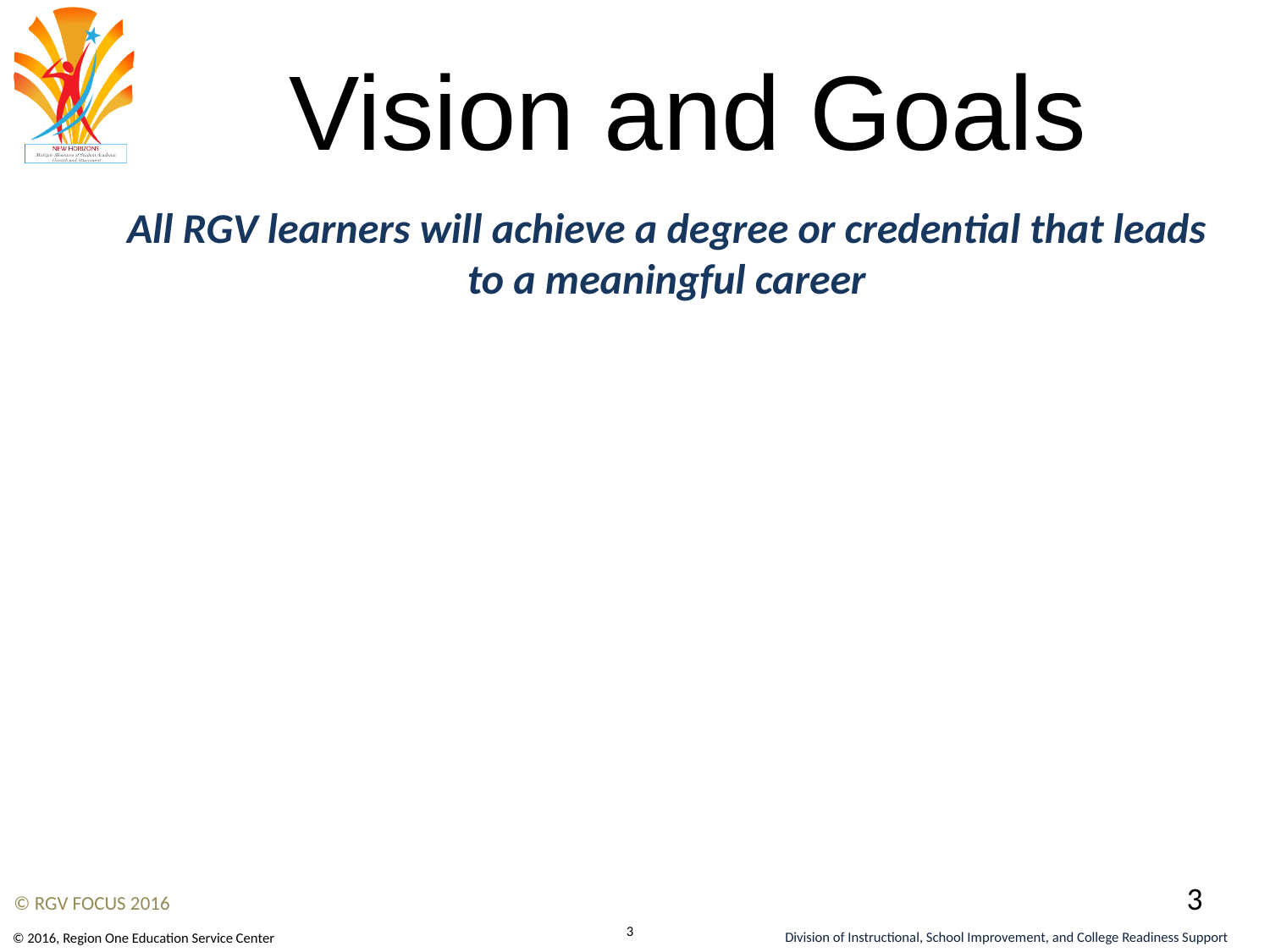

# Vision and Goals
All RGV learners will achieve a degree or credential that leads to a meaningful career

3

© RGV FOCUS 2016